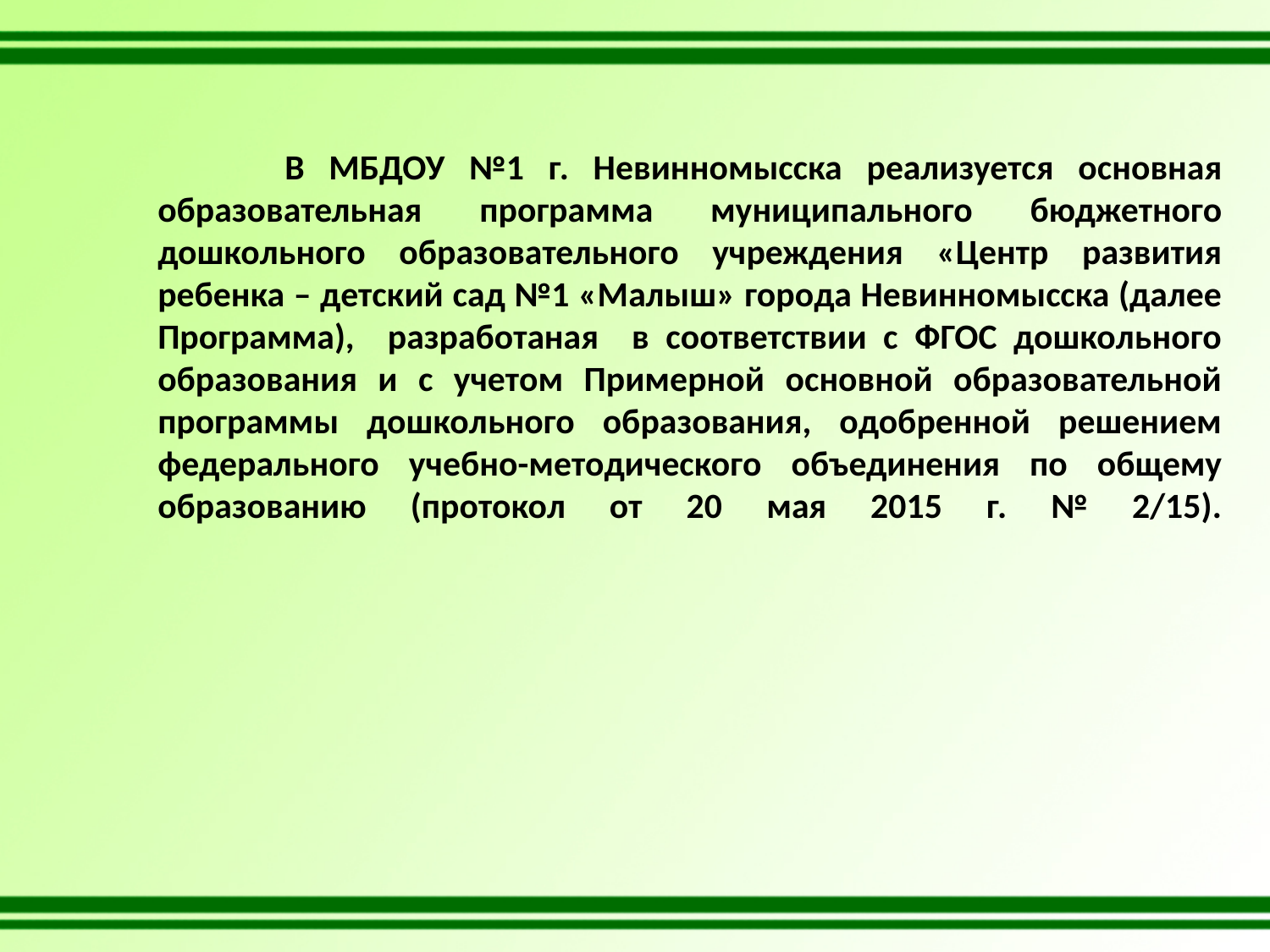

# В МБДОУ №1 г. Невинномысска реализуется основная образовательная программа муниципального бюджетного дошкольного образовательного учреждения «Центр развития ребенка – детский сад №1 «Малыш» города Невинномысска (далее Программа),  разработаная  в соответствии с ФГОС дошкольного образования и с учетом Примерной основной образовательной программы дошкольного образования, одобренной решением федерального учебно-методического объединения по общему образованию (протокол от 20 мая 2015 г. № 2/15).